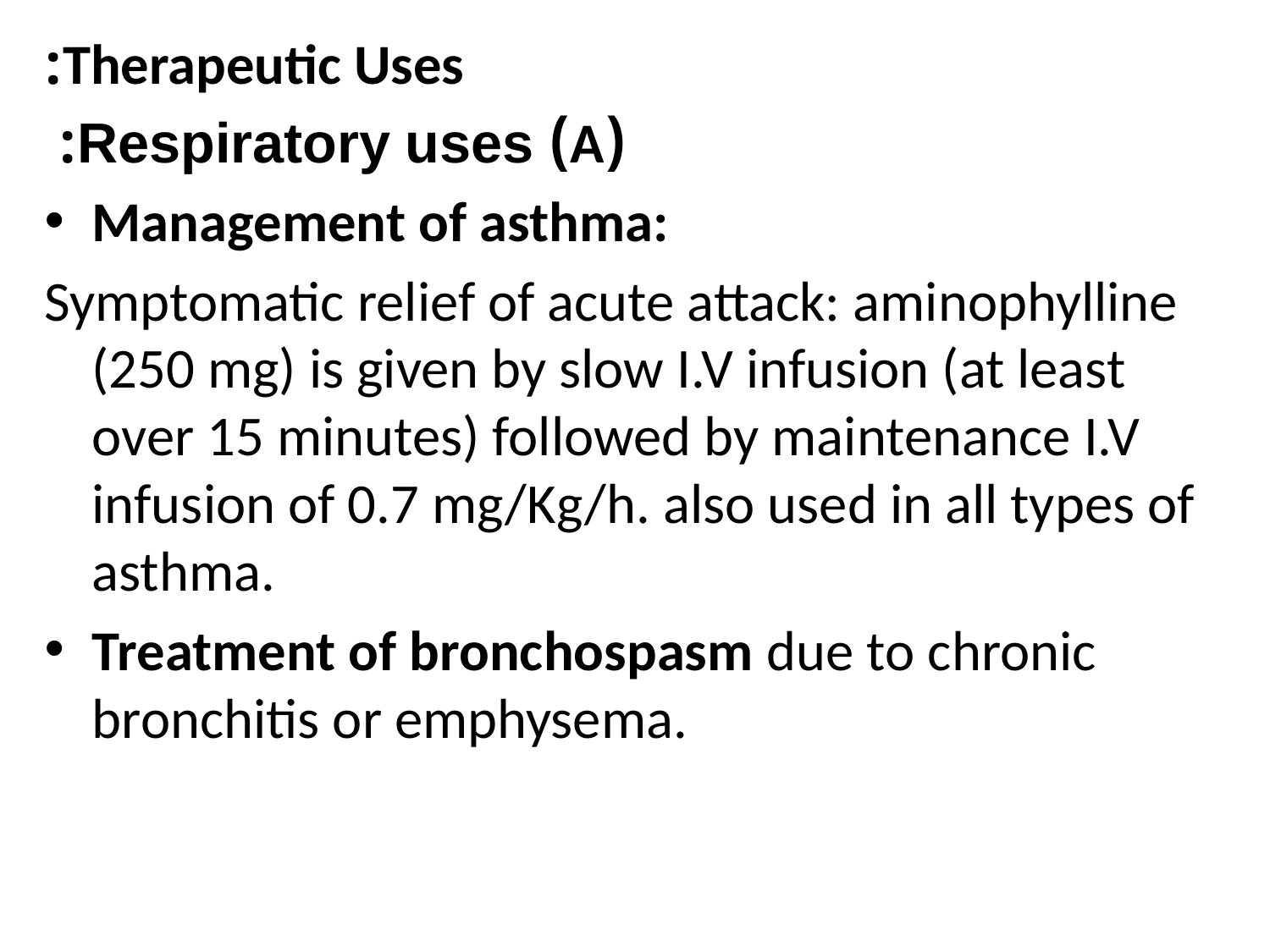

Therapeutic Uses:
(A) Respiratory uses:
Management of asthma:
Symptomatic relief of acute attack: aminophylline (250 mg) is given by slow I.V infusion (at least over 15 minutes) followed by maintenance I.V infusion of 0.7 mg/Kg/h. also used in all types of asthma.
Treatment of bronchospasm due to chronic bronchitis or emphysema.